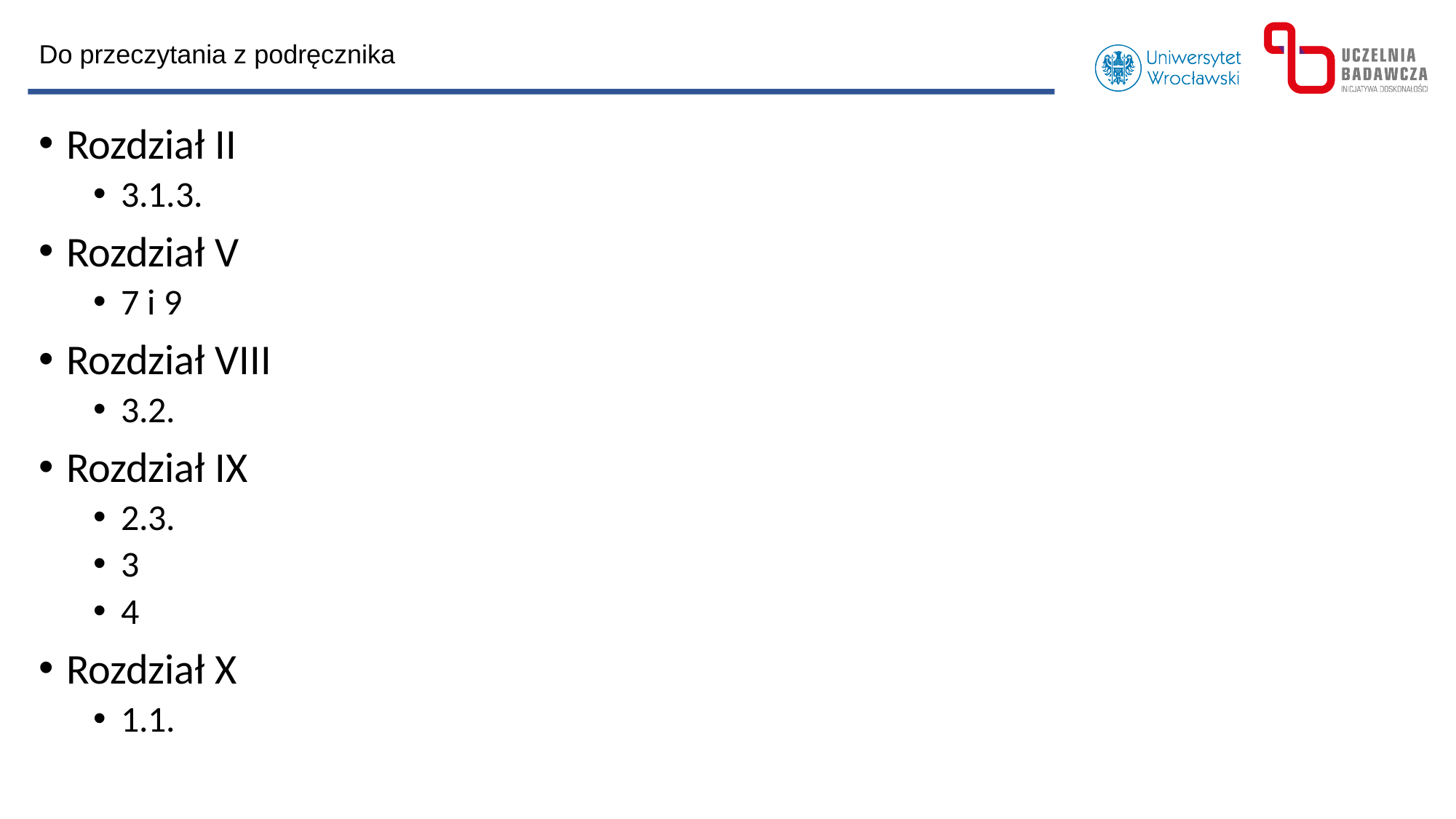

Do przeczytania z podręcznika
Rozdział II
3.1.3.
Rozdział V
7 i 9
Rozdział VIII
3.2.
Rozdział IX
2.3.
3
4
Rozdział X
1.1.